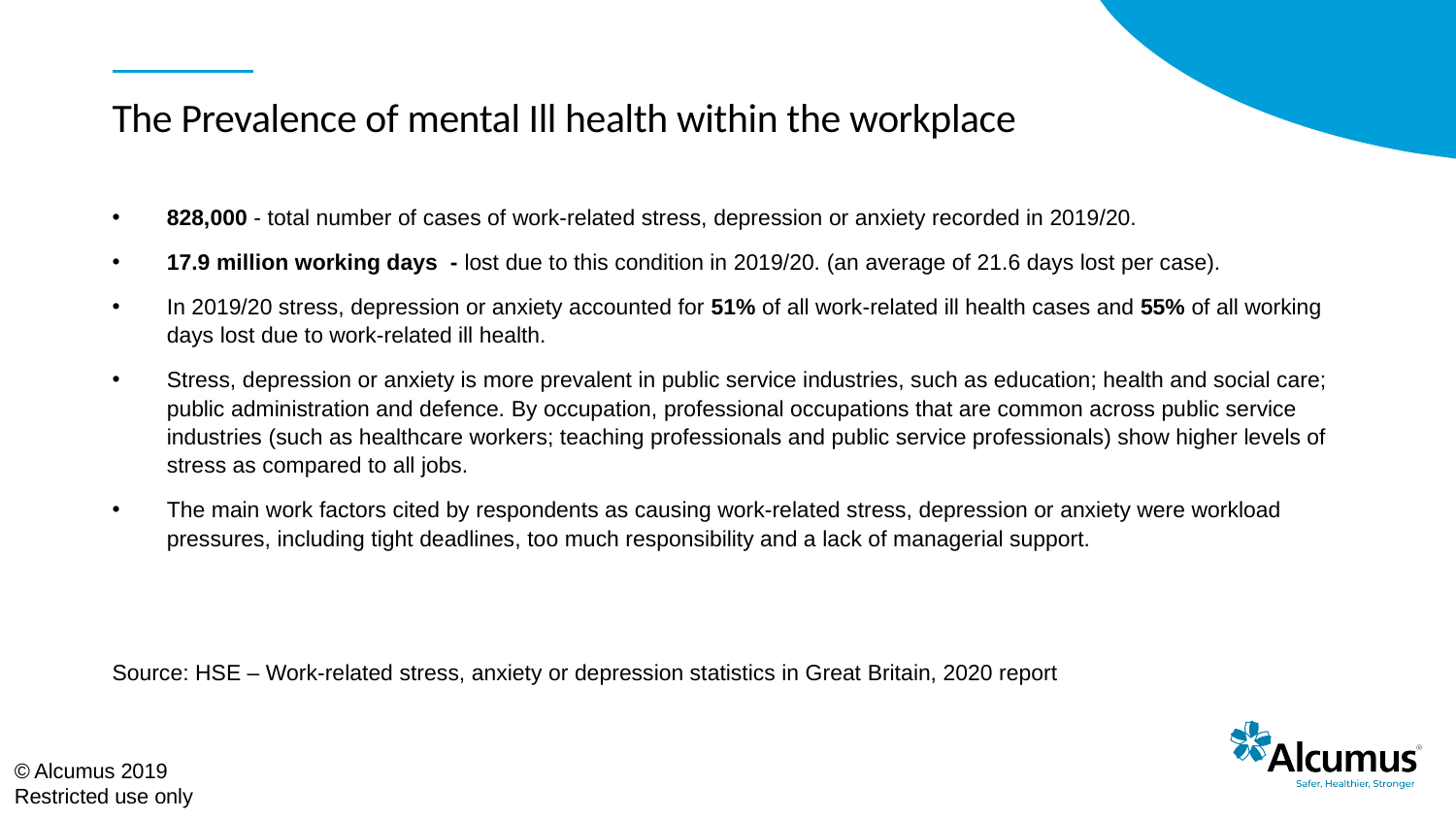

# The Prevalence of mental Ill health within the workplace
828,000 - total number of cases of work-related stress, depression or anxiety recorded in 2019/20.
17.9 million working days  - lost due to this condition in 2019/20. (an average of 21.6 days lost per case).
In 2019/20 stress, depression or anxiety accounted for 51% of all work-related ill health cases and 55% of all working days lost due to work-related ill health.
Stress, depression or anxiety is more prevalent in public service industries, such as education; health and social care; public administration and defence. By occupation, professional occupations that are common across public service industries (such as healthcare workers; teaching professionals and public service professionals) show higher levels of stress as compared to all jobs.
The main work factors cited by respondents as causing work-related stress, depression or anxiety were workload pressures, including tight deadlines, too much responsibility and a lack of managerial support.

Source: HSE – Work-related stress, anxiety or depression statistics in Great Britain, 2020 report